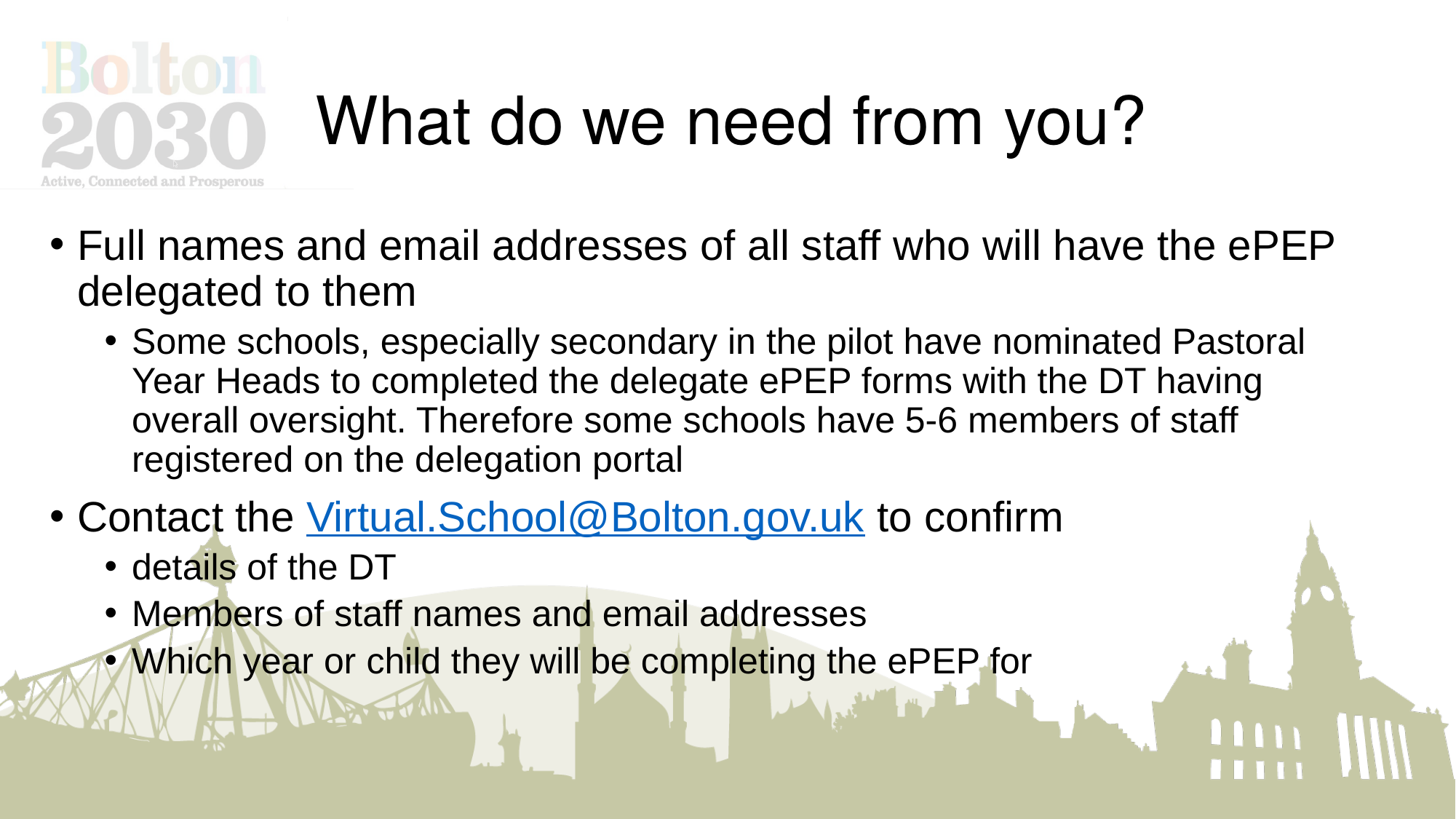

# What do we need from you?
Full names and email addresses of all staff who will have the ePEP delegated to them
Some schools, especially secondary in the pilot have nominated Pastoral Year Heads to completed the delegate ePEP forms with the DT having overall oversight. Therefore some schools have 5-6 members of staff registered on the delegation portal
Contact the Virtual.School@Bolton.gov.uk to confirm
details of the DT
Members of staff names and email addresses
Which year or child they will be completing the ePEP for